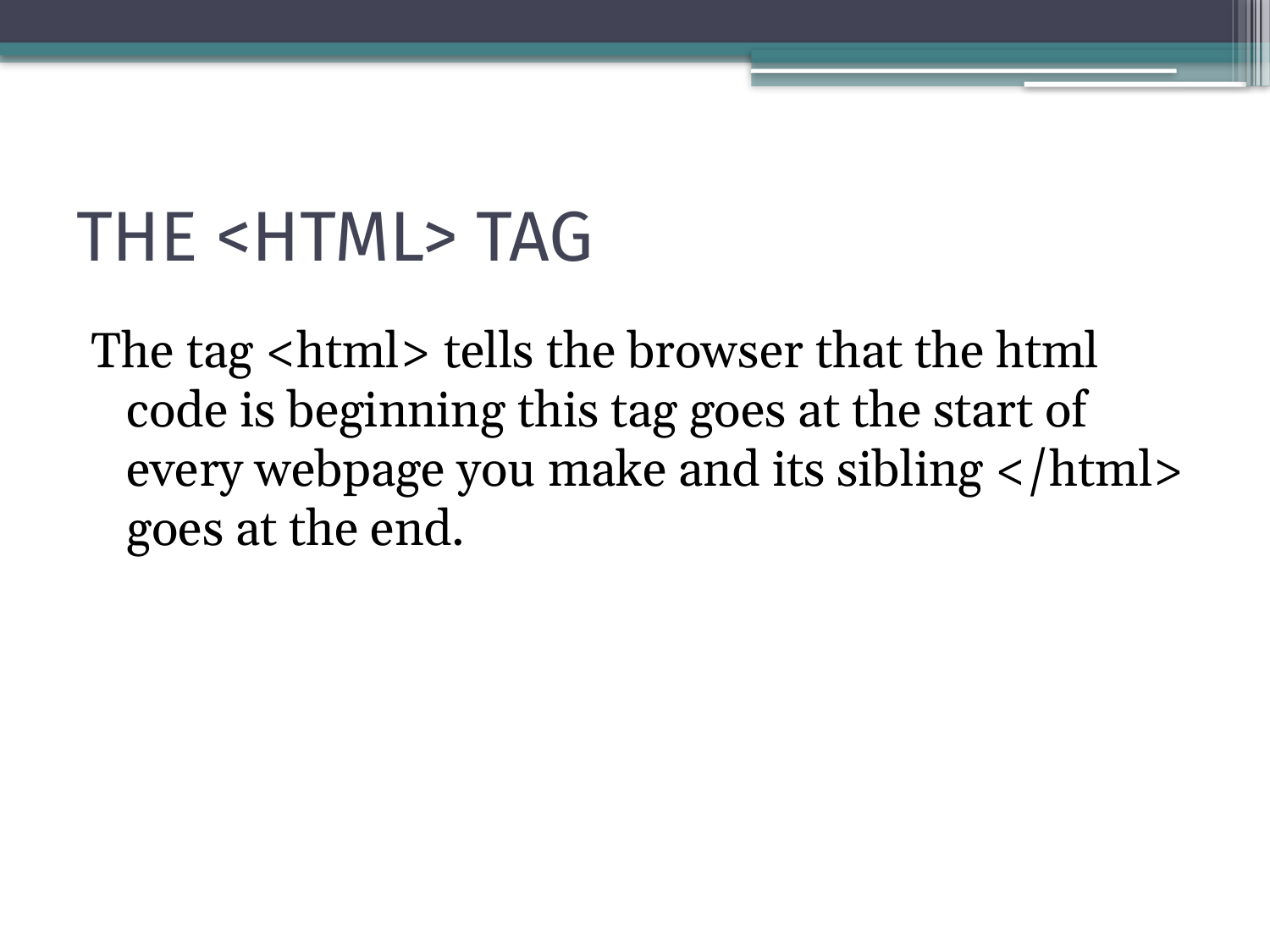

# THE <HTML> TAG
The tag <html> tells the browser that the html code is beginning this tag goes at the start of every webpage you make and its sibling </html> goes at the end.